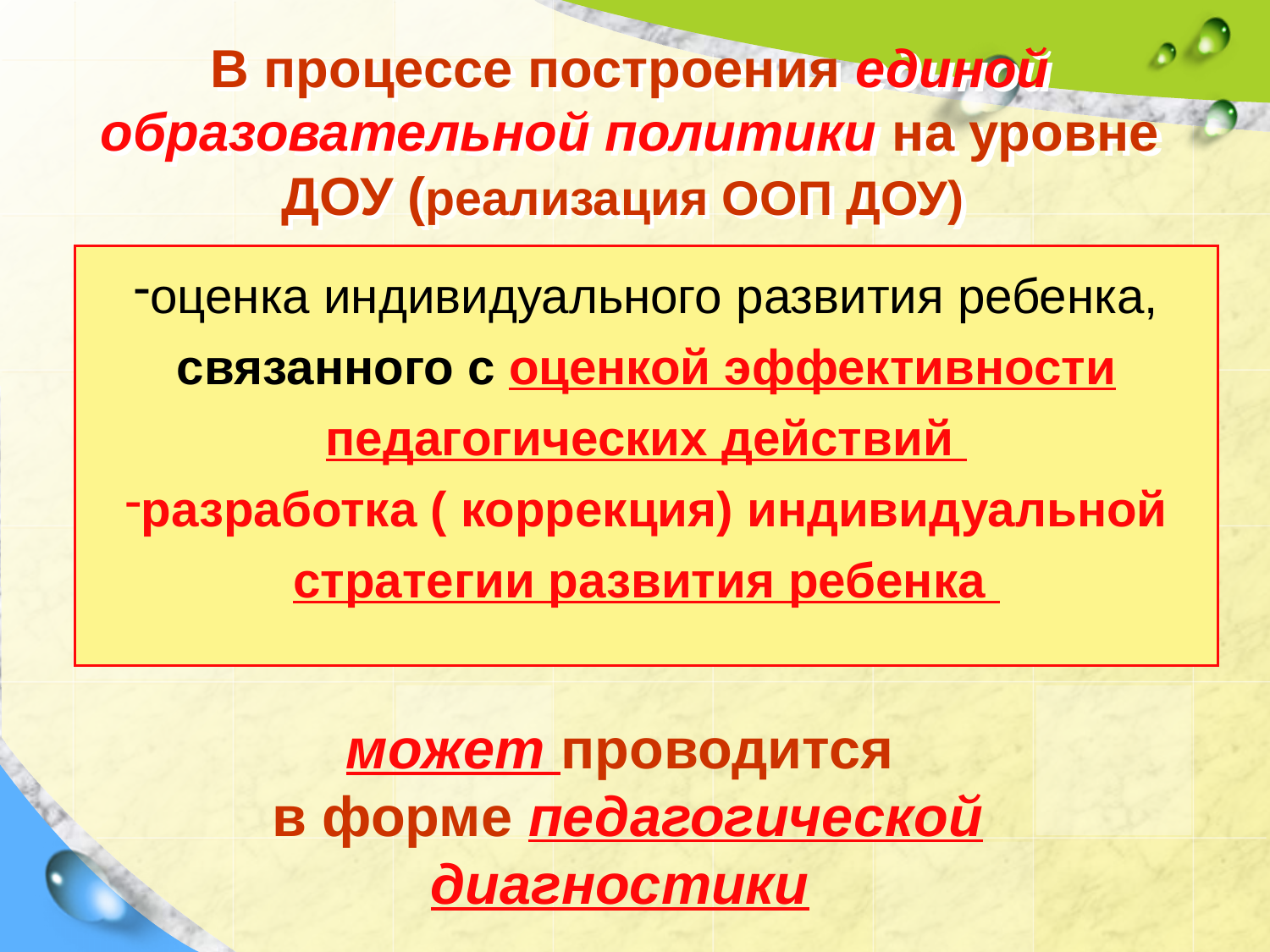

В процессе построения единой образовательной политики на уровне ДОУ (реализация ООП ДОУ)

оценка индивидуального развития ребенка, связанного с оценкой эффективности педагогических действий
разработка ( коррекция) индивидуальной стратегии развития ребенка
может проводится
 в форме педагогической диагностики